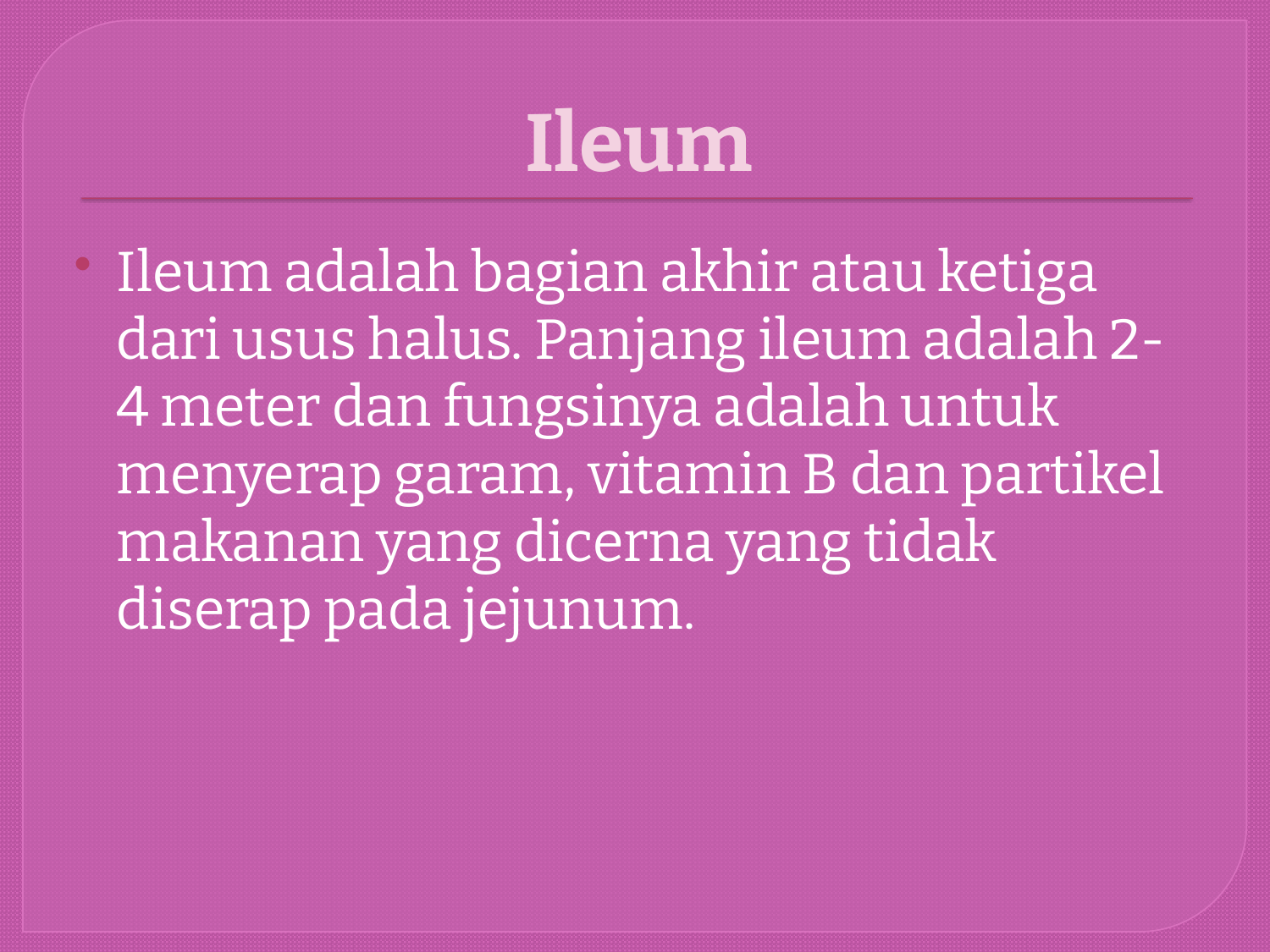

# Ileum
Ileum adalah bagian akhir atau ketiga dari usus halus. Panjang ileum adalah 2-4 meter dan fungsinya adalah untuk menyerap garam, vitamin B dan partikel makanan yang dicerna yang tidak diserap pada jejunum.